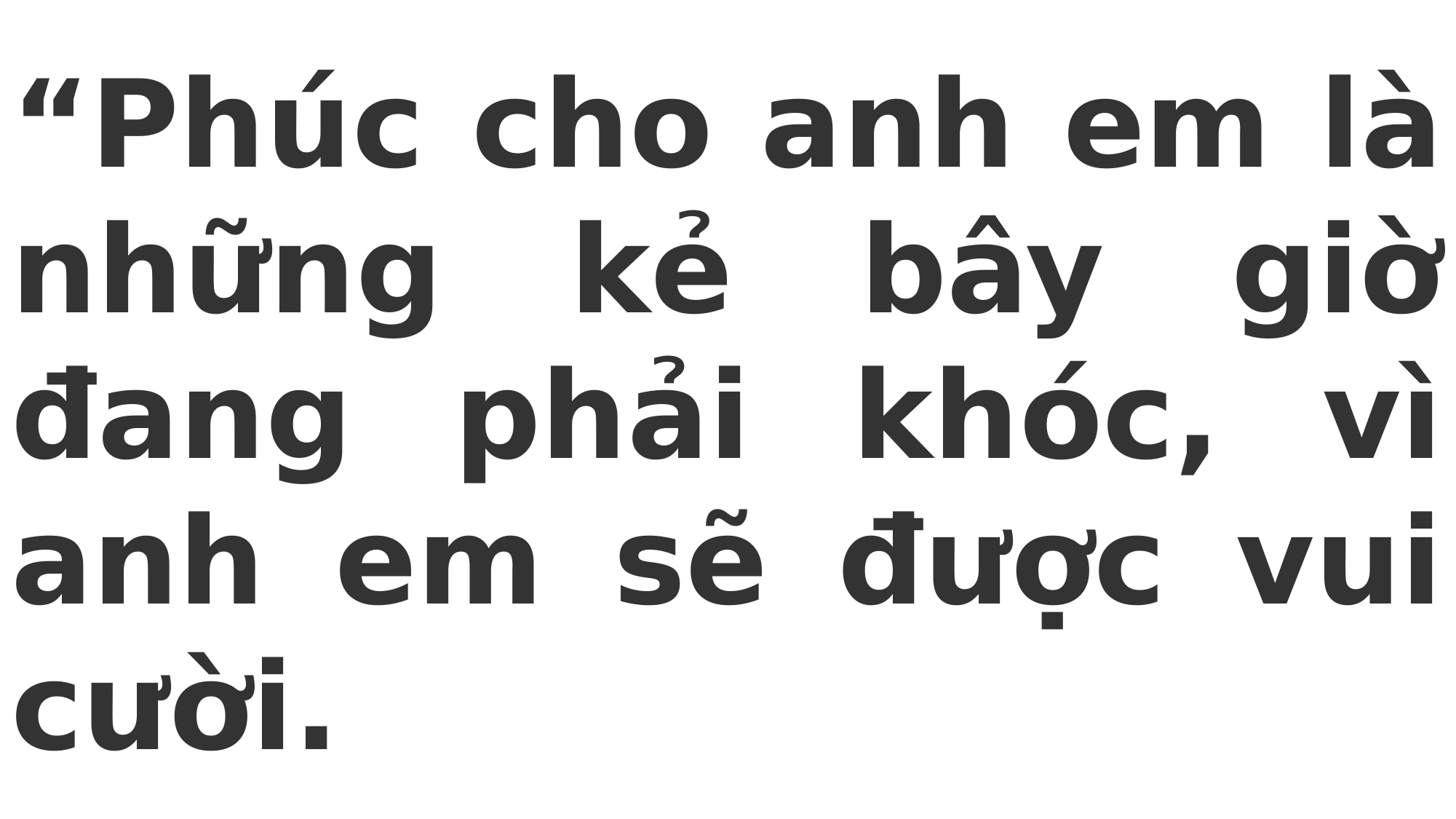

# “Phúc cho anh em là những kẻ bây giờ đang phải khóc, vì anh em sẽ được vui cười.